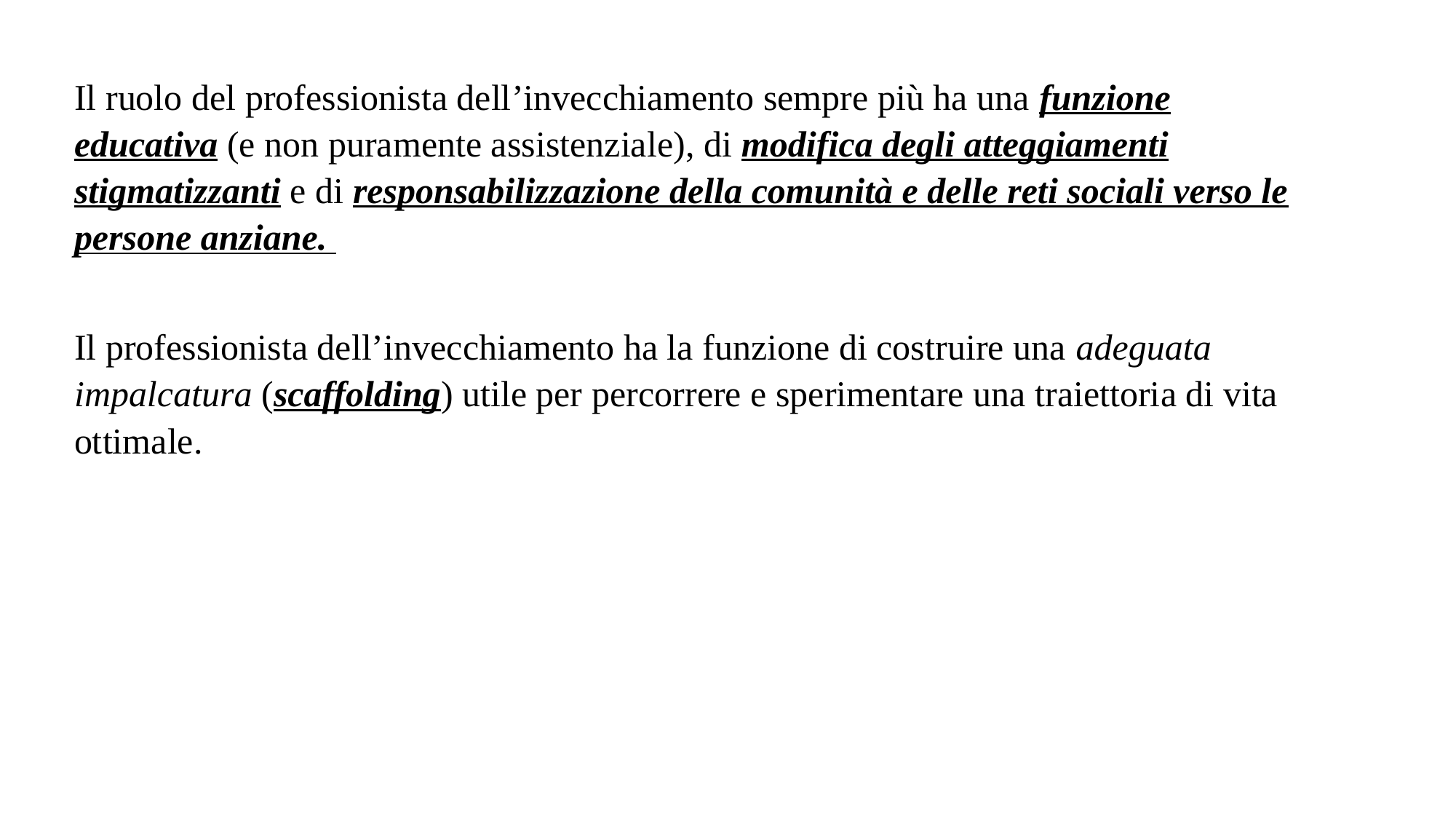

Il ruolo del professionista dell’invecchiamento sempre più ha una funzione educativa (e non puramente assistenziale), di modifica degli atteggiamenti stigmatizzanti e di responsabilizzazione della comunità e delle reti sociali verso le persone anziane.

Il professionista dell’invecchiamento ha la funzione di costruire una adeguata impalcatura (scaffolding) utile per percorrere e sperimentare una traiettoria di vita ottimale.